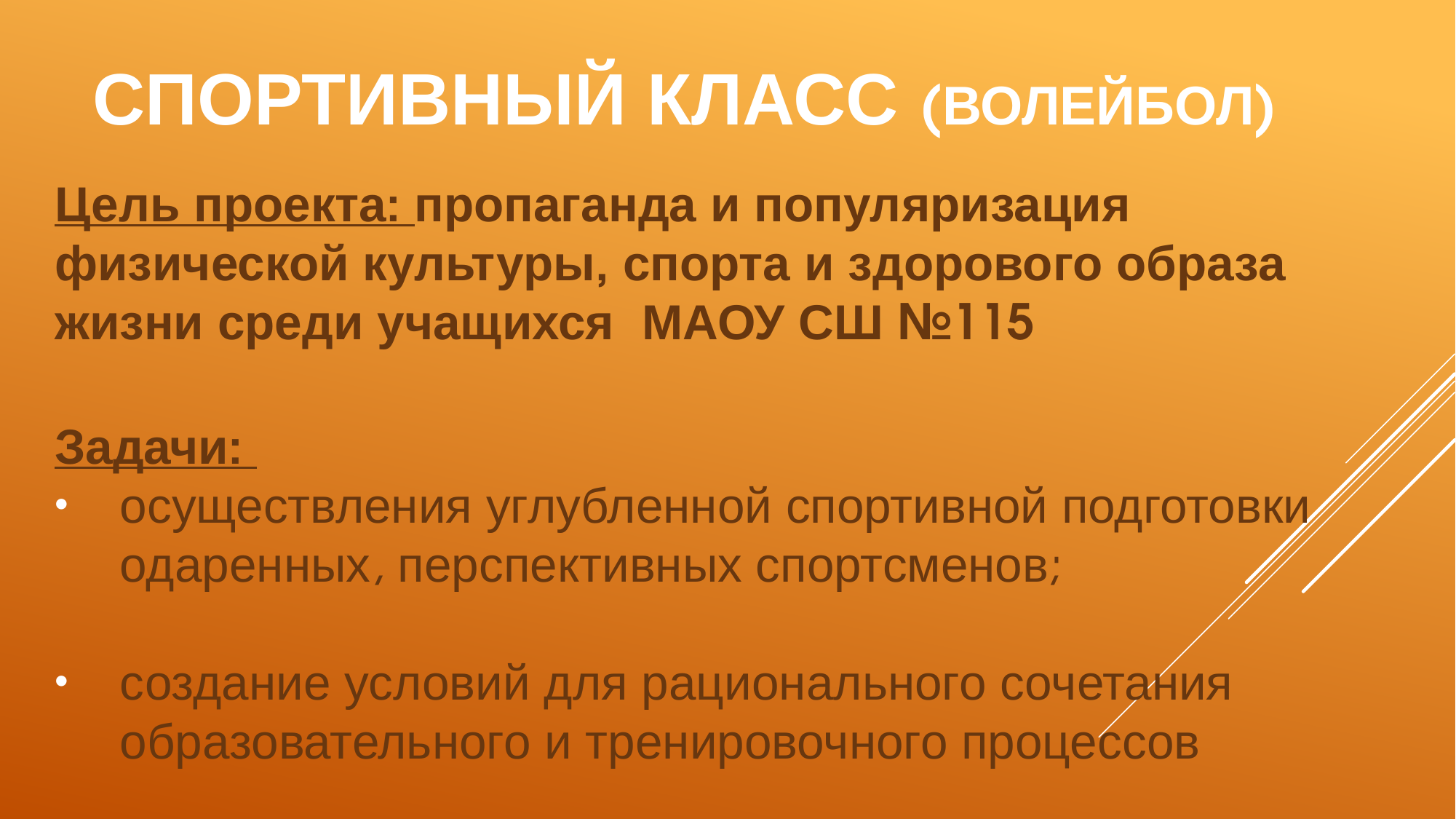

# Спортивный класс (волейбол)
Цель проекта: пропаганда и популяризация физической культуры, спорта и здорового образа жизни среди учащихся  МАОУ СШ №115

Задачи:
осуществления углубленной спортивной подготовки одаренных, перспективных спортсменов;

создание условий для рационального сочетания образовательного и тренировочного процессов